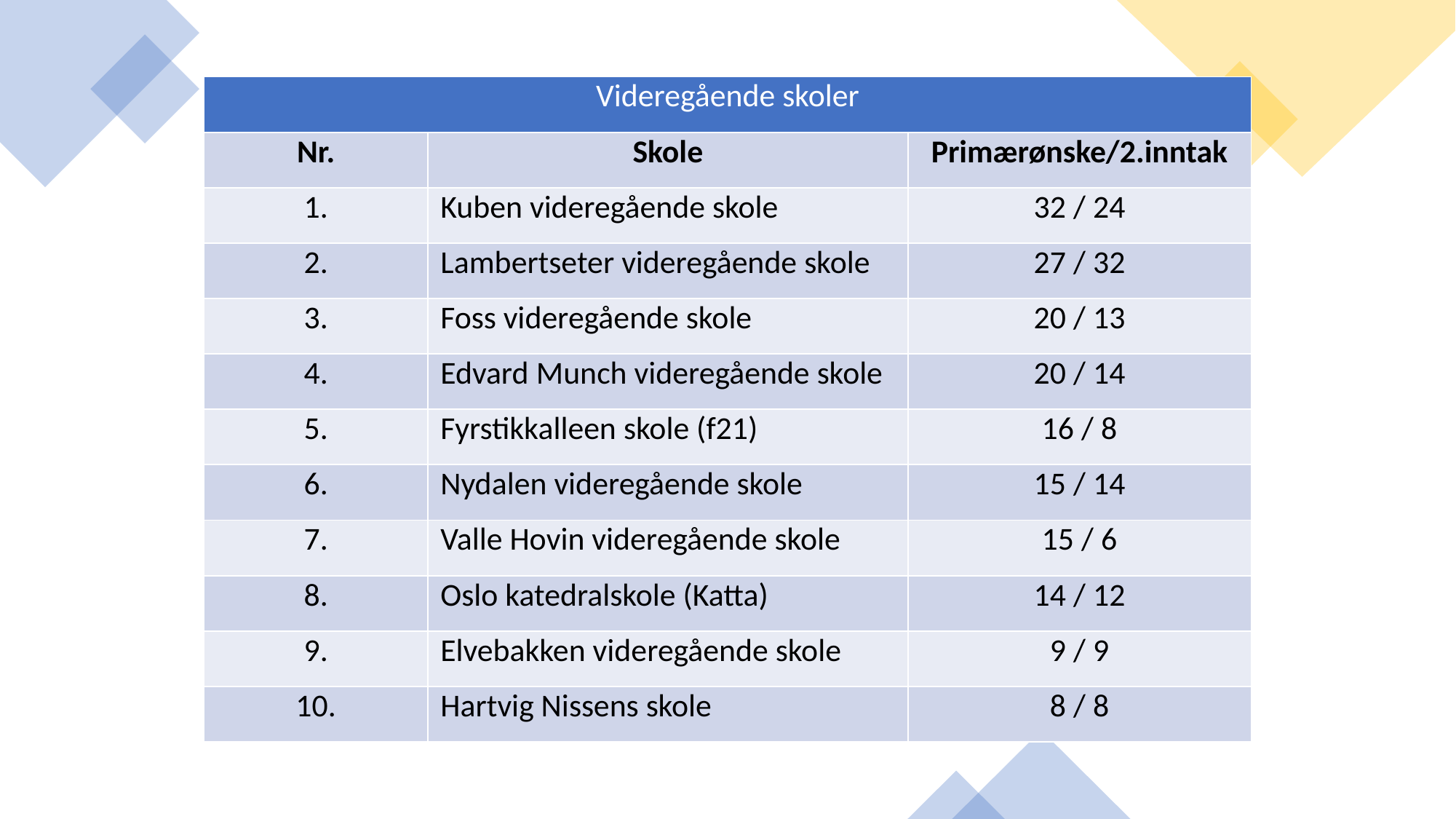

| Videregående skoler |  |  |
| --- | --- | --- |
| Nr. | Skole | Primærønske/2.inntak |
| 1. | Kuben videregående skole | 32 / 24 |
| 2. | Lambertseter videregående skole | 27 / 32 |
| 3. | Foss videregående skole | 20 / 13 |
| 4. | Edvard Munch videregående skole | 20 / 14 |
| 5. | Fyrstikkalleen skole (f21) | 16 / 8 |
| 6. | Nydalen videregående skole | 15 / 14 |
| 7. | Valle Hovin videregående skole | 15 / 6 |
| 8. | Oslo katedralskole (Katta) | 14 / 12 |
| 9. | Elvebakken videregående skole | 9 / 9 |
| 10. | Hartvig Nissens skole | 8 / 8 |